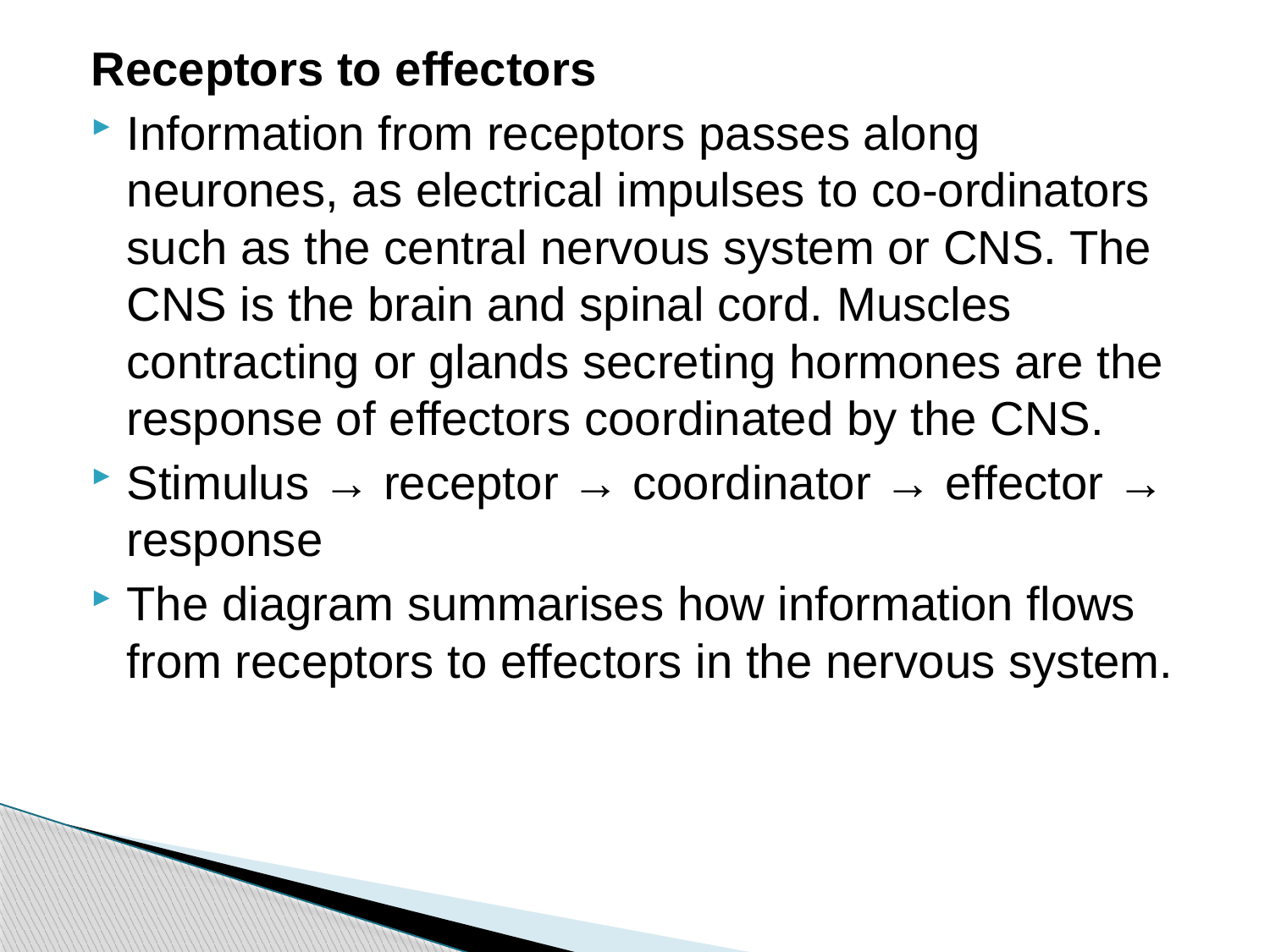

Receptors to effectors
Information from receptors passes along neurones, as electrical impulses to co-ordinators such as the central nervous system or CNS. The CNS is the brain and spinal cord. Muscles contracting or glands secreting hormones are the response of effectors coordinated by the CNS.
Stimulus → receptor → coordinator → effector → response
The diagram summarises how information flows from receptors to effectors in the nervous system.